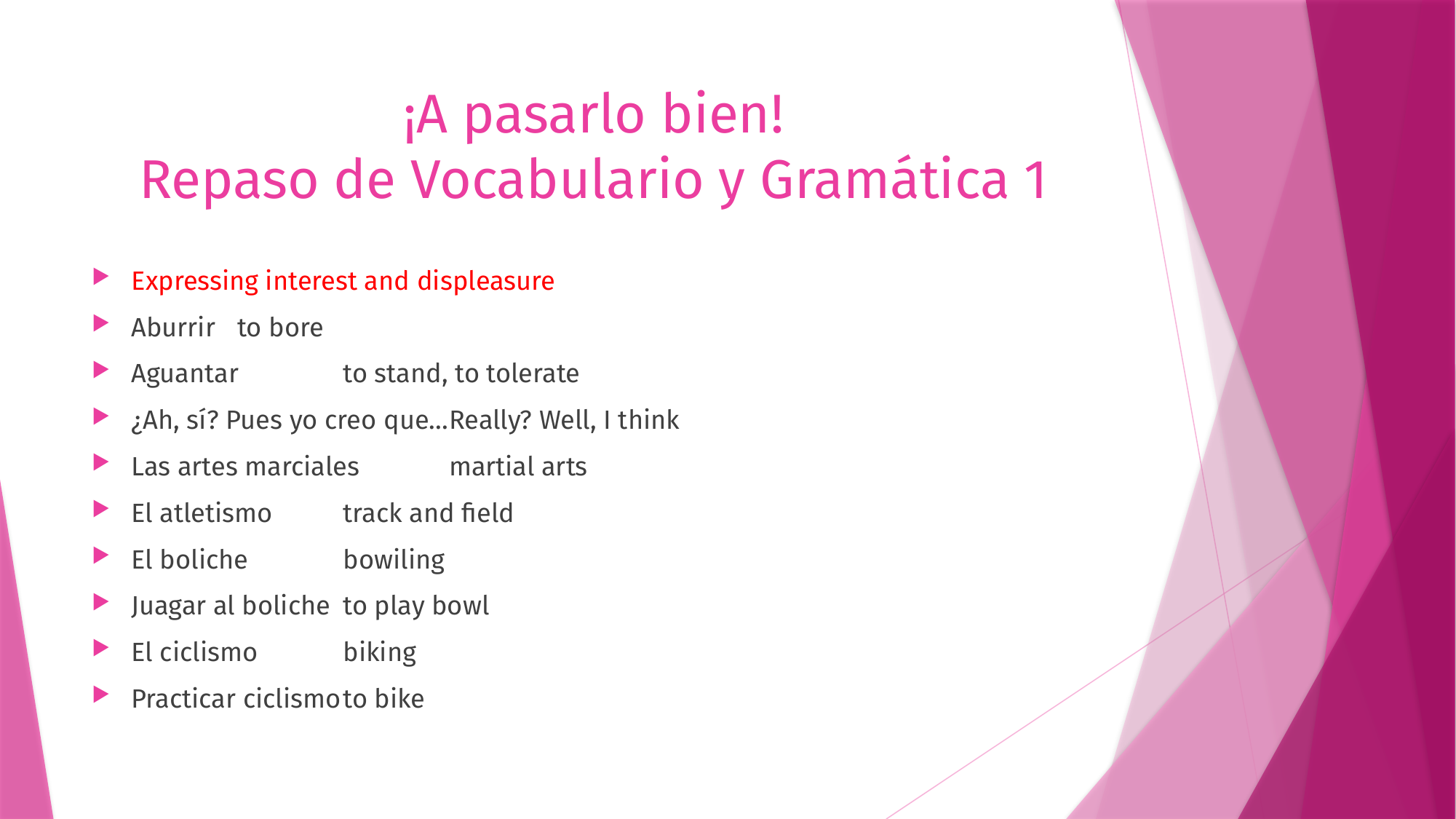

# ¡A pasarlo bien! Repaso de Vocabulario y Gramática 1
Expressing interest and displeasure
Aburrir				to bore
Aguantar				to stand, to tolerate
¿Ah, sí? Pues yo creo que…		Really? Well, I think
Las artes marciales		martial arts
El atletismo			track and field
El boliche				bowiling
Juagar al boliche		to play bowl
El ciclismo			biking
Practicar ciclismo		to bike